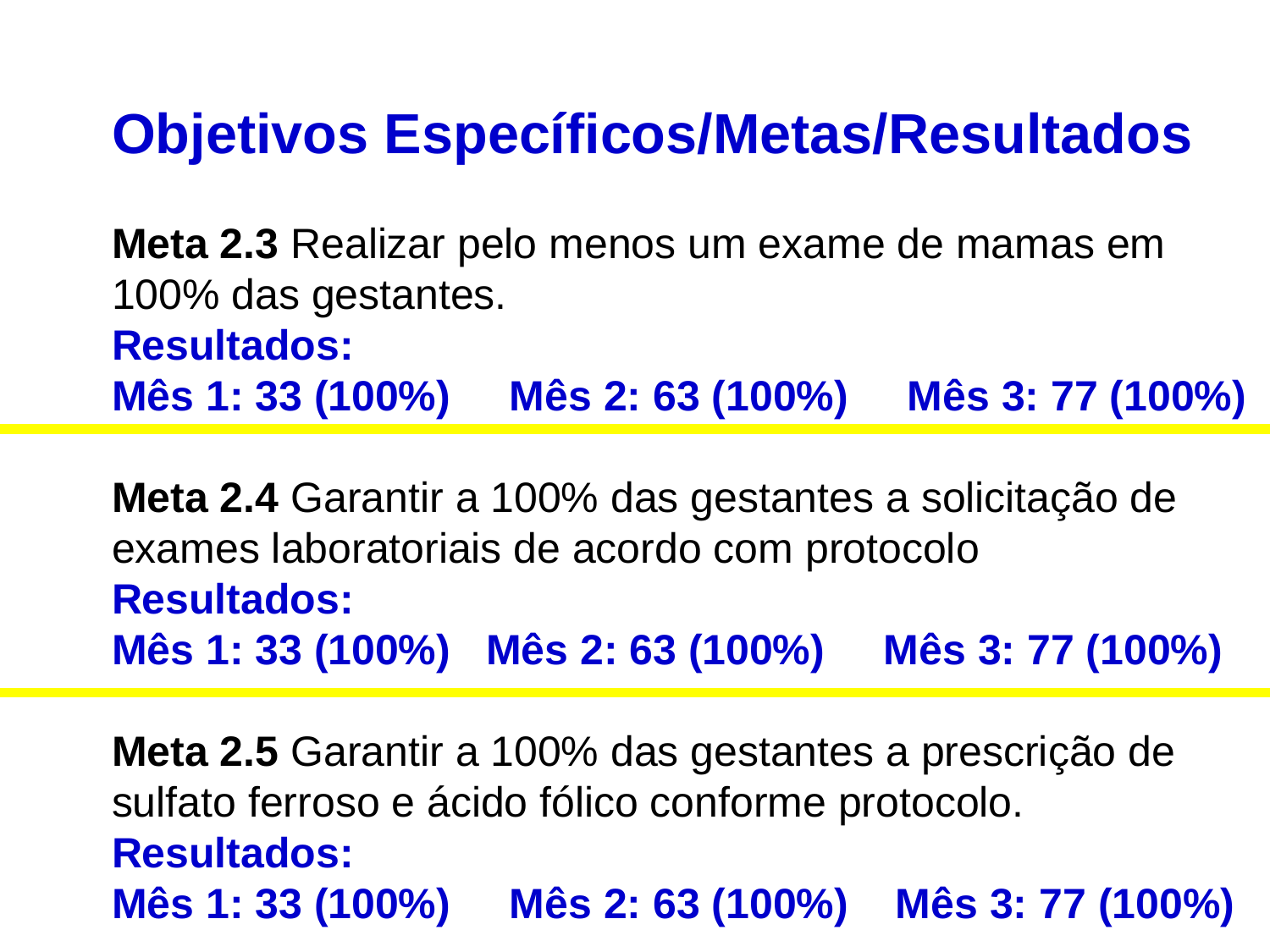

# Objetivos Específicos/Metas/Resultados Meta 2.3 Realizar pelo menos um exame de mamas em 100% das gestantes. Resultados: Mês 1: 33 (100%)     Mês 2: 63 (100%)     Mês 3: 77 (100%) Meta 2.4 Garantir a 100% das gestantes a solicitação de exames laboratoriais de acordo com protocolo Resultados: Mês 1: 33 (100%)   Mês 2: 63 (100%)     Mês 3: 77 (100%) Meta 2.5 Garantir a 100% das gestantes a prescrição de sulfato ferroso e ácido fólico conforme protocolo. Resultados: Mês 1: 33 (100%)     Mês 2: 63 (100%)    Mês 3: 77 (100%)